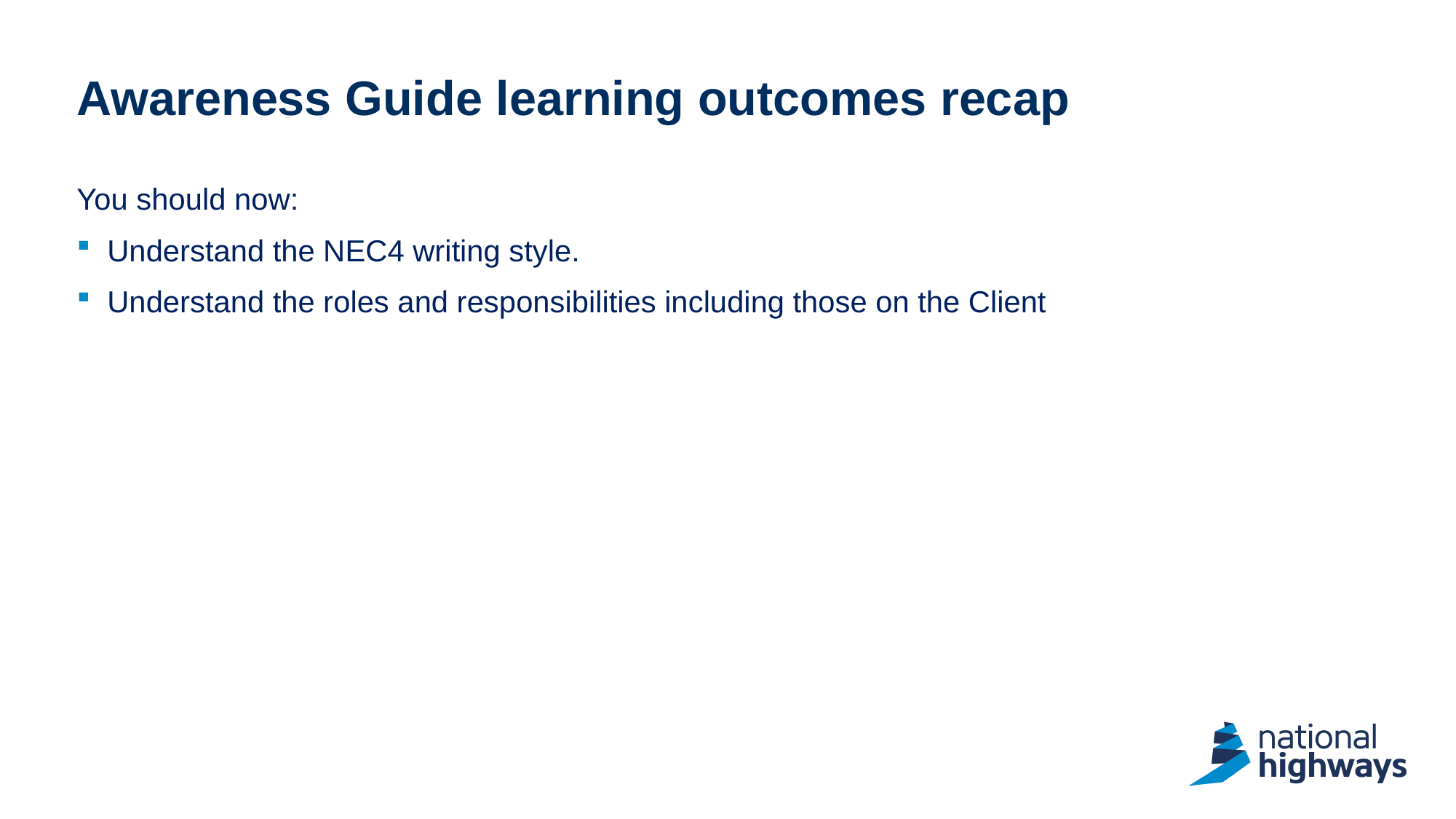

# Awareness Guide learning outcomes recap
You should now:
Understand the NEC4 writing style.
Understand the roles and responsibilities including those on the Client